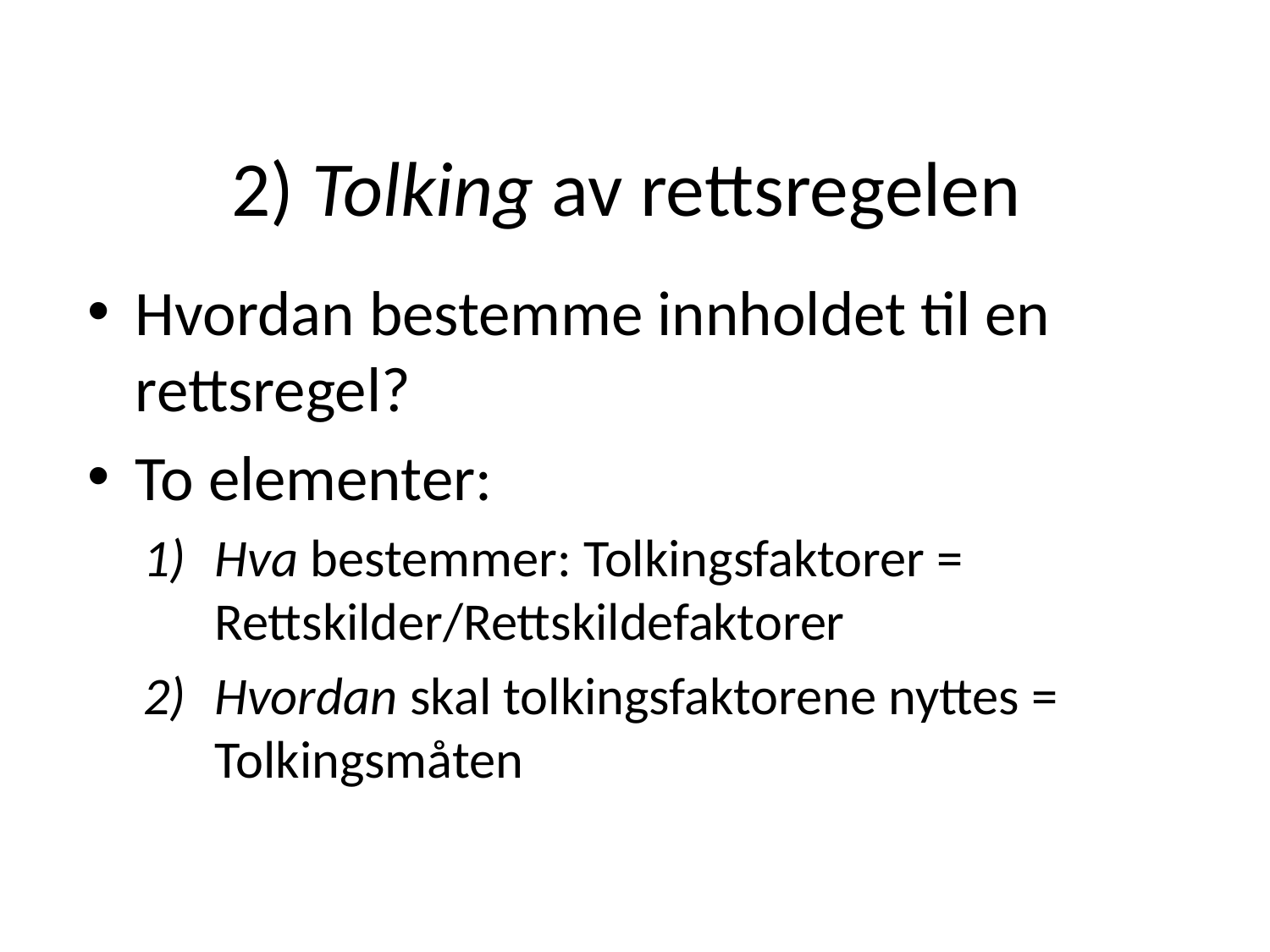

# 2) Tolking av rettsregelen
Hvordan bestemme innholdet til en rettsregel?
To elementer:
Hva bestemmer: Tolkingsfaktorer = Rettskilder/Rettskildefaktorer
Hvordan skal tolkingsfaktorene nyttes = Tolkingsmåten